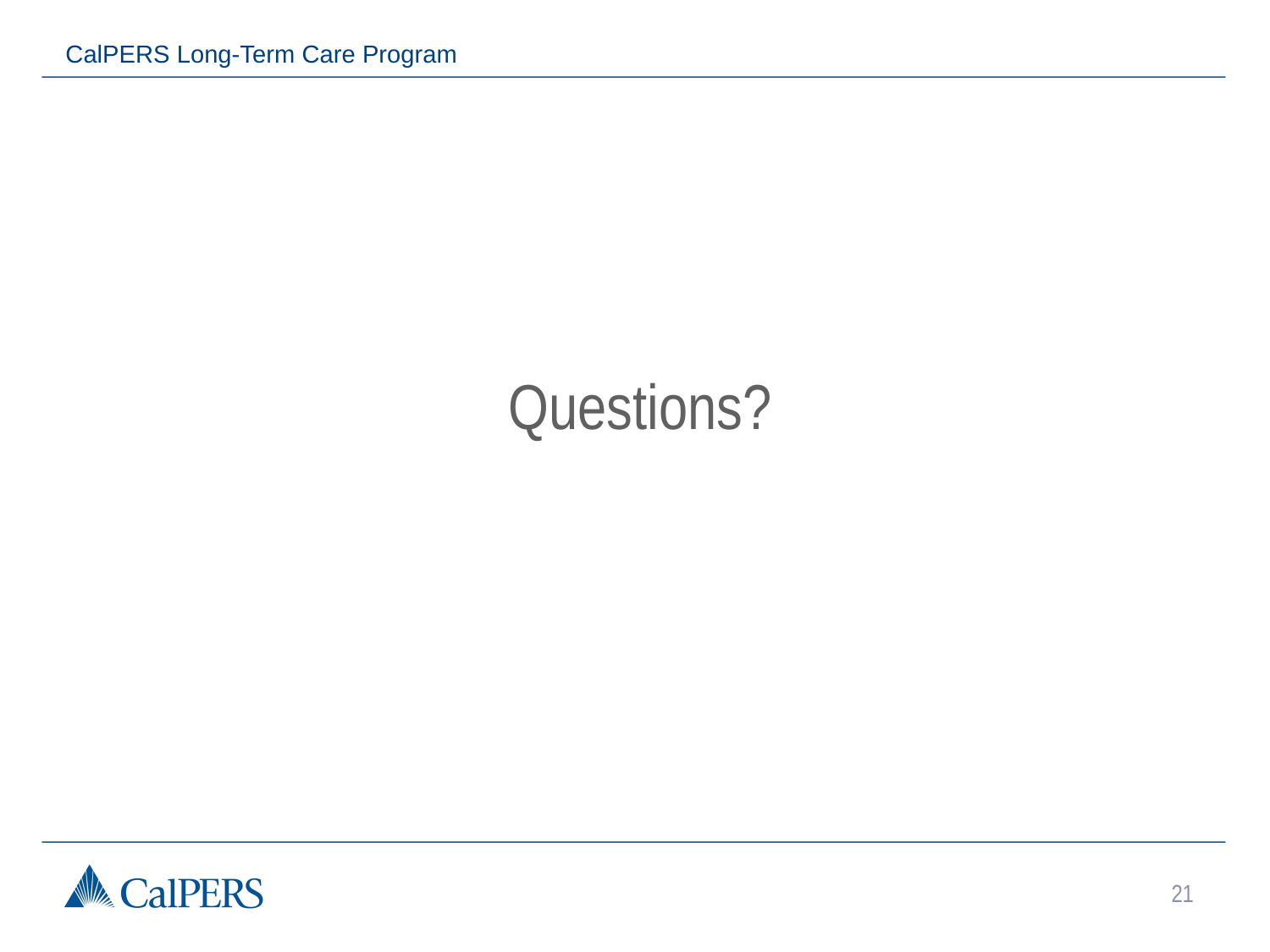

CalPERS Long-Term Care Program
# Questions?
21